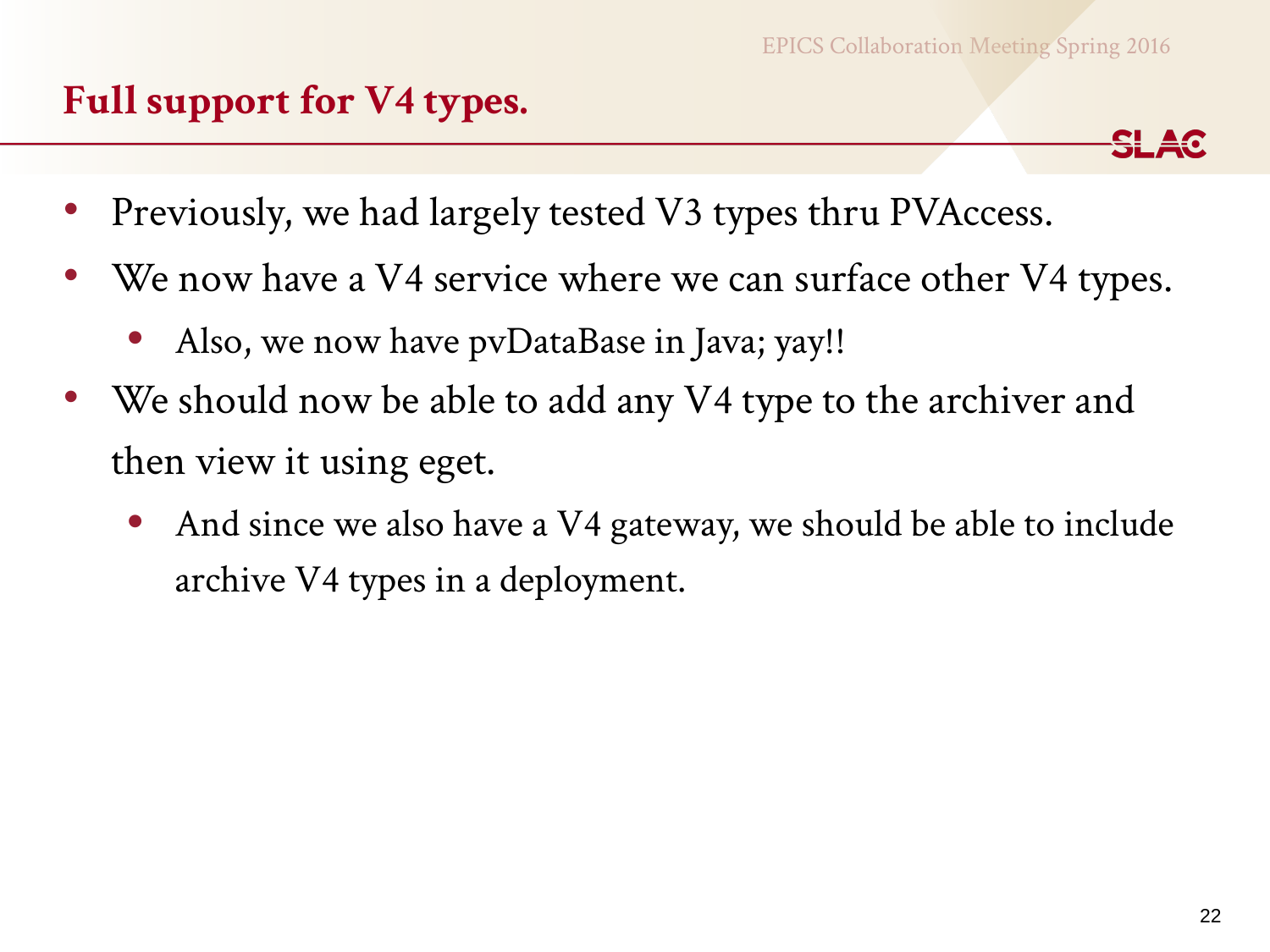

# Full support for V4 types.
Previously, we had largely tested V3 types thru PVAccess.
We now have a V4 service where we can surface other V4 types.
Also, we now have pvDataBase in Java; yay!!
We should now be able to add any V4 type to the archiver and then view it using eget.
And since we also have a V4 gateway, we should be able to include archive V4 types in a deployment.
22